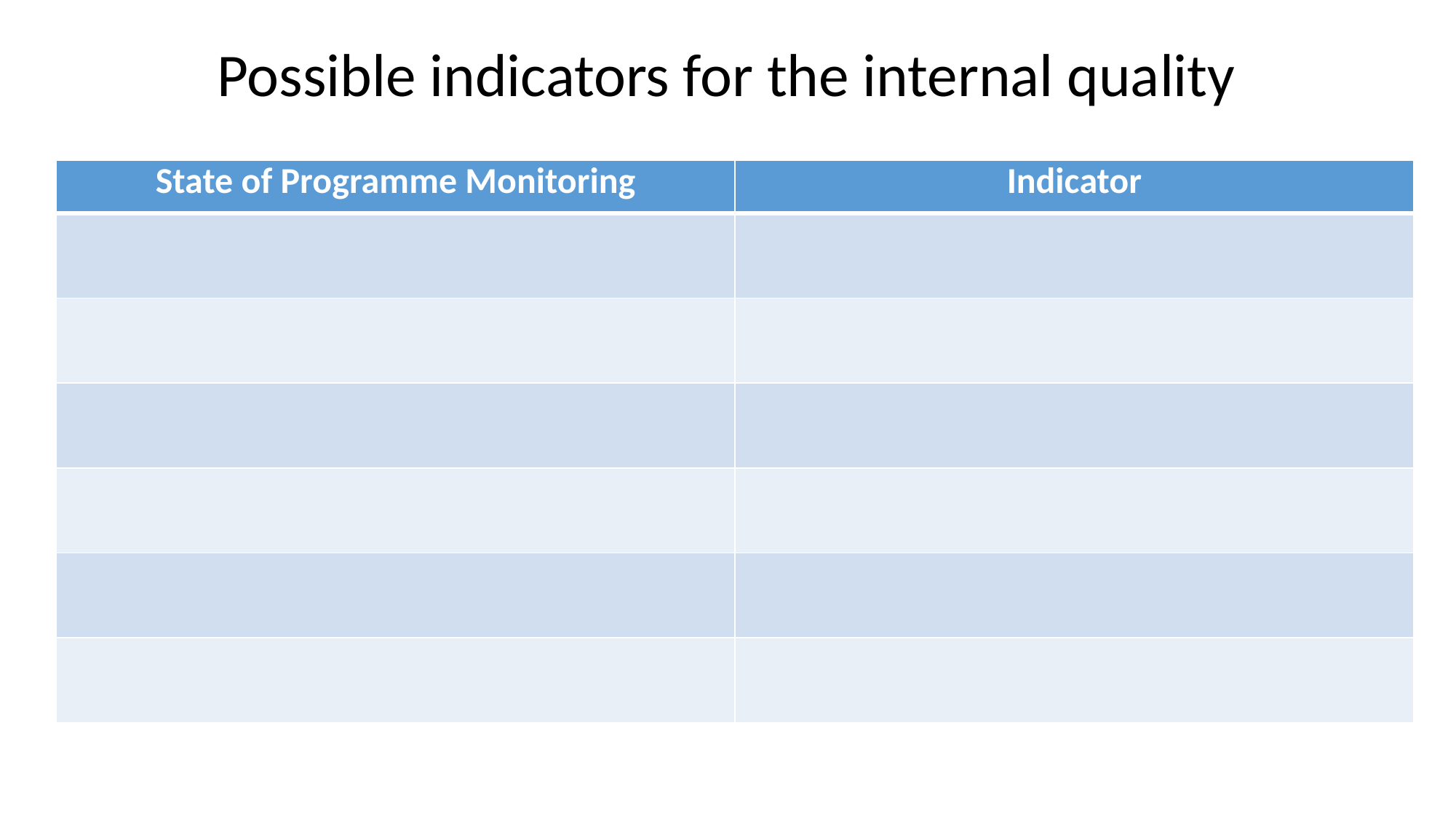

Possible indicators for the internal quality
| State of Programme Monitoring | Indicator |
| --- | --- |
|  |  |
|  |  |
|  |  |
|  |  |
|  |  |
|  |  |